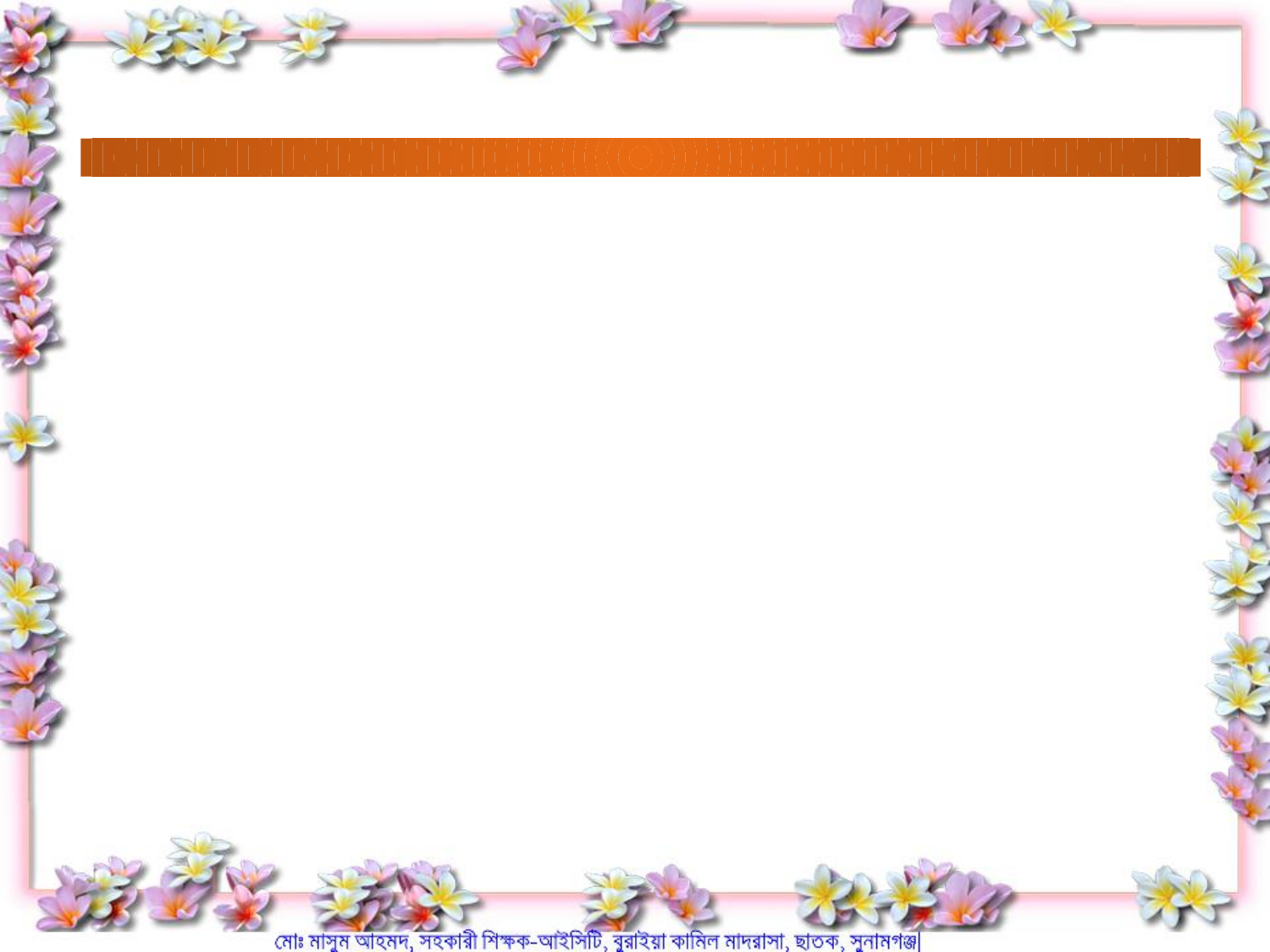

গ

স্বা

ত

ম

মোঃ মাসুম আহমদ
সহকারী শিক্ষক-আইসিটি
বুরাইয়া কামিল মাদরাসা
ছাতক, সুনামগঞ্জ।